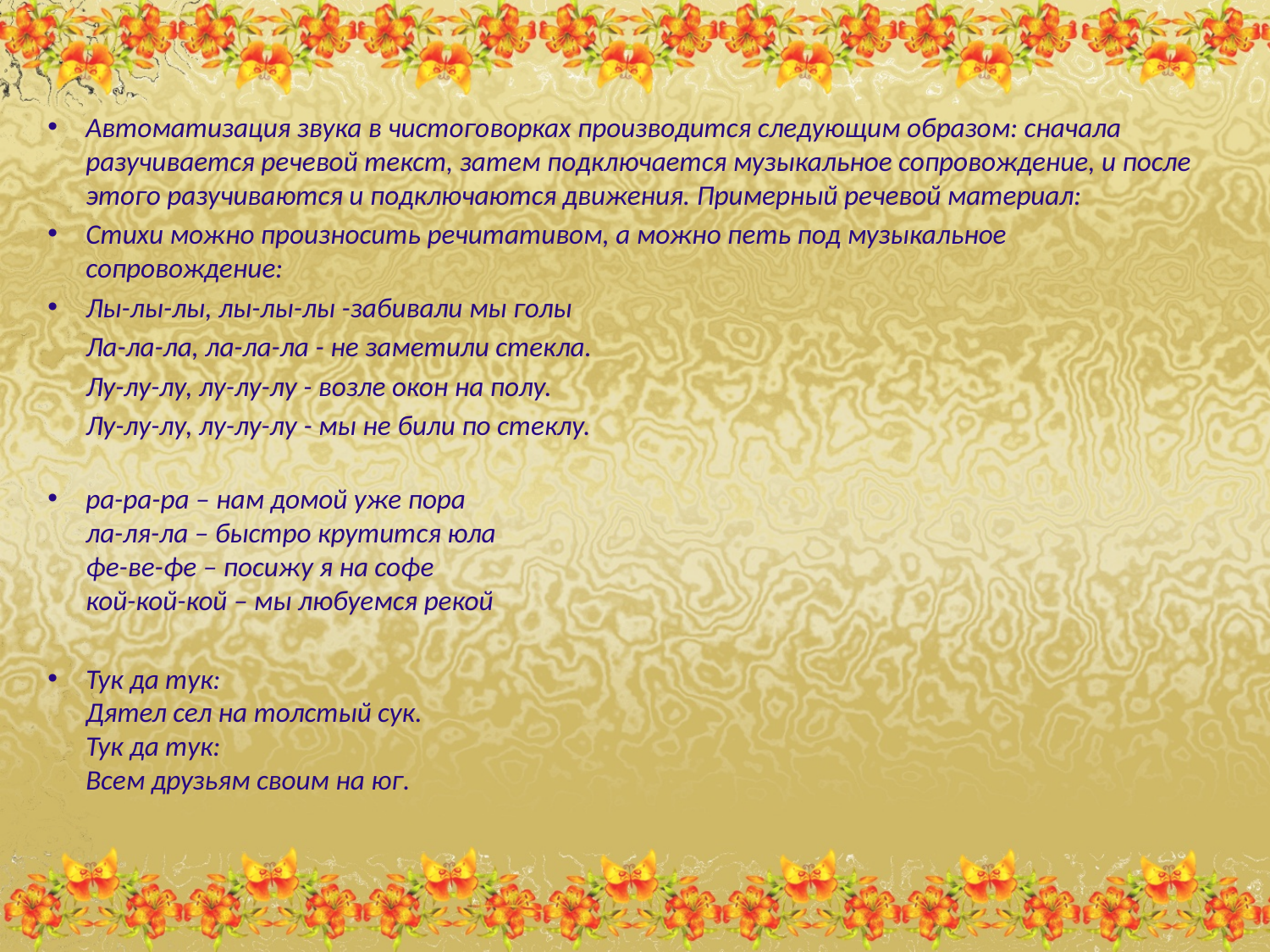

#

Автоматизация звука в чистоговорках производится следующим образом: сначала разучивается речевой текст, затем подключается музыкальное сопровождение, и после этого разучиваются и подключаются движения. Примерный речевой материал:
Стихи можно произносить речитативом, а можно петь под музыкальное сопровождение:
Лы-лы-лы, лы-лы-лы -забивали мы голы
      Ла-ла-ла, ла-ла-ла - не заметили стекла.
      Лу-лу-лу, лу-лу-лу - возле окон на полу.
      Лу-лу-лу, лу-лу-лу - мы не били по стеклу.
ра-ра-ра – нам домой уже пора  
ла-ля-ла – быстро крутится юла  
фе-ве-фе – посижу я на софе  
кой-кой-кой – мы любуемся рекой

Тук да тук: 
Дятел сел на толстый сук. 
Тук да тук: 
Всем друзьям своим на юг.